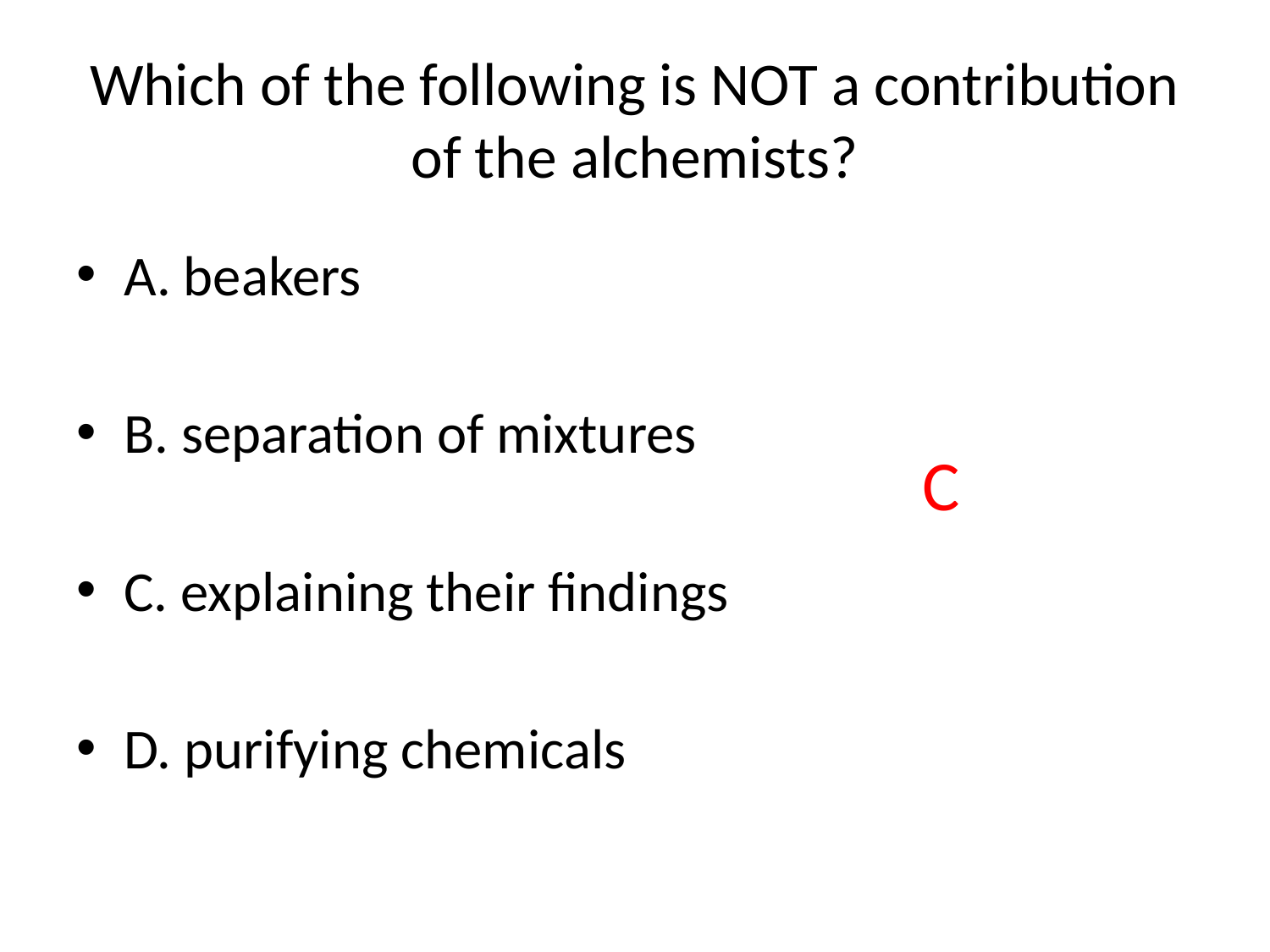

# Which of the following is NOT a contribution of the alchemists?
A. beakers

B. separation of mixtures

C. explaining their findings

D. purifying chemicals
C